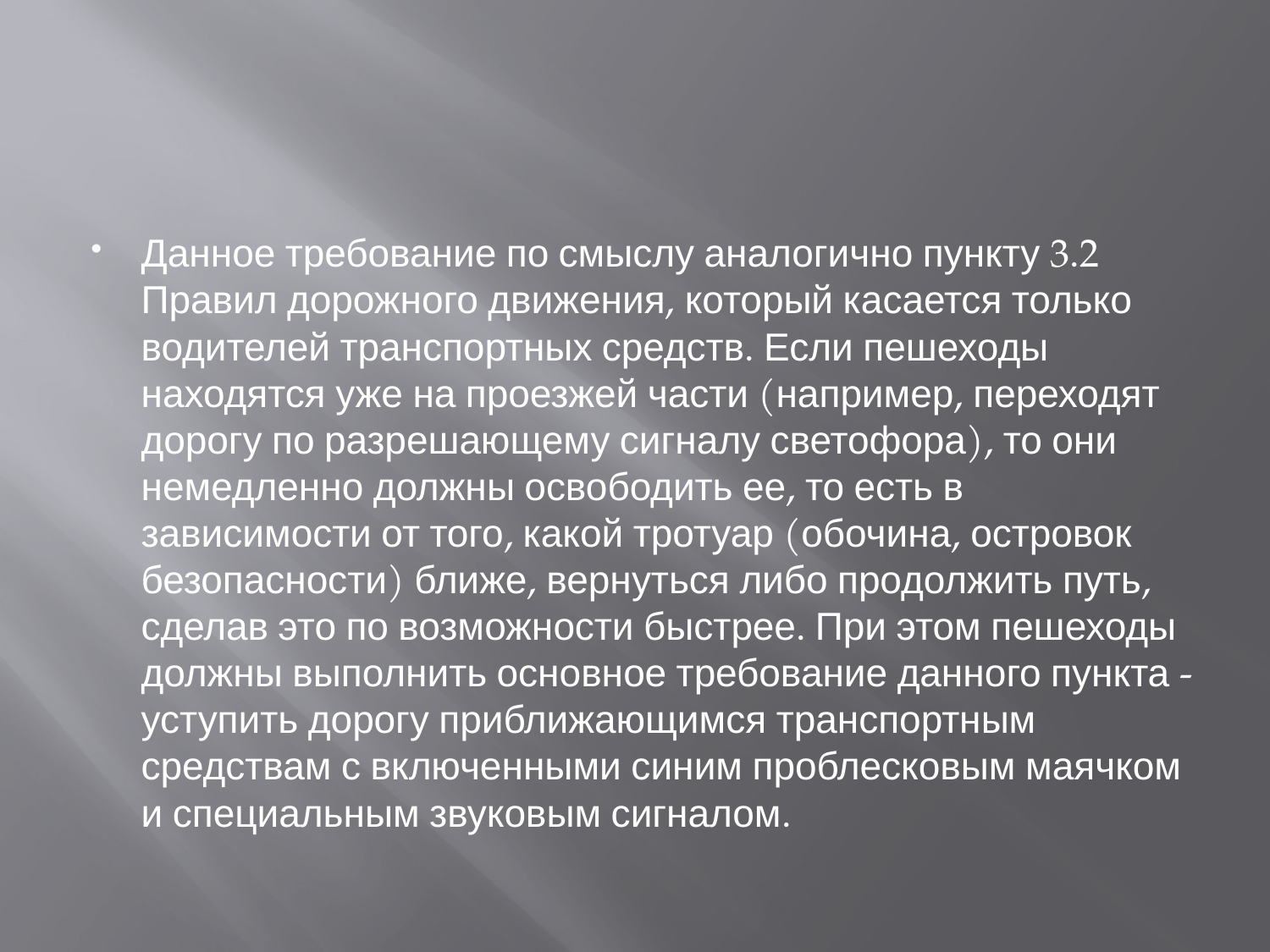

#
Данное требование по смыслу аналогично пункту 3.2 Правил дорожного движения, который касается только водителей транспортных средств. Если пешеходы находятся уже на проезжей части (например, переходят дорогу по разрешающему сигналу светофора), то они немедленно должны освободить ее, то есть в зависимости от того, какой тротуар (обочина, островок безопасности) ближе, вернуться либо продолжить путь, сделав это по возможности быстрее. При этом пешеходы должны выполнить основное требование данного пункта - уступить дорогу приближающимся транспортным средствам с включенными синим проблесковым маячком и специальным звуковым сигналом.